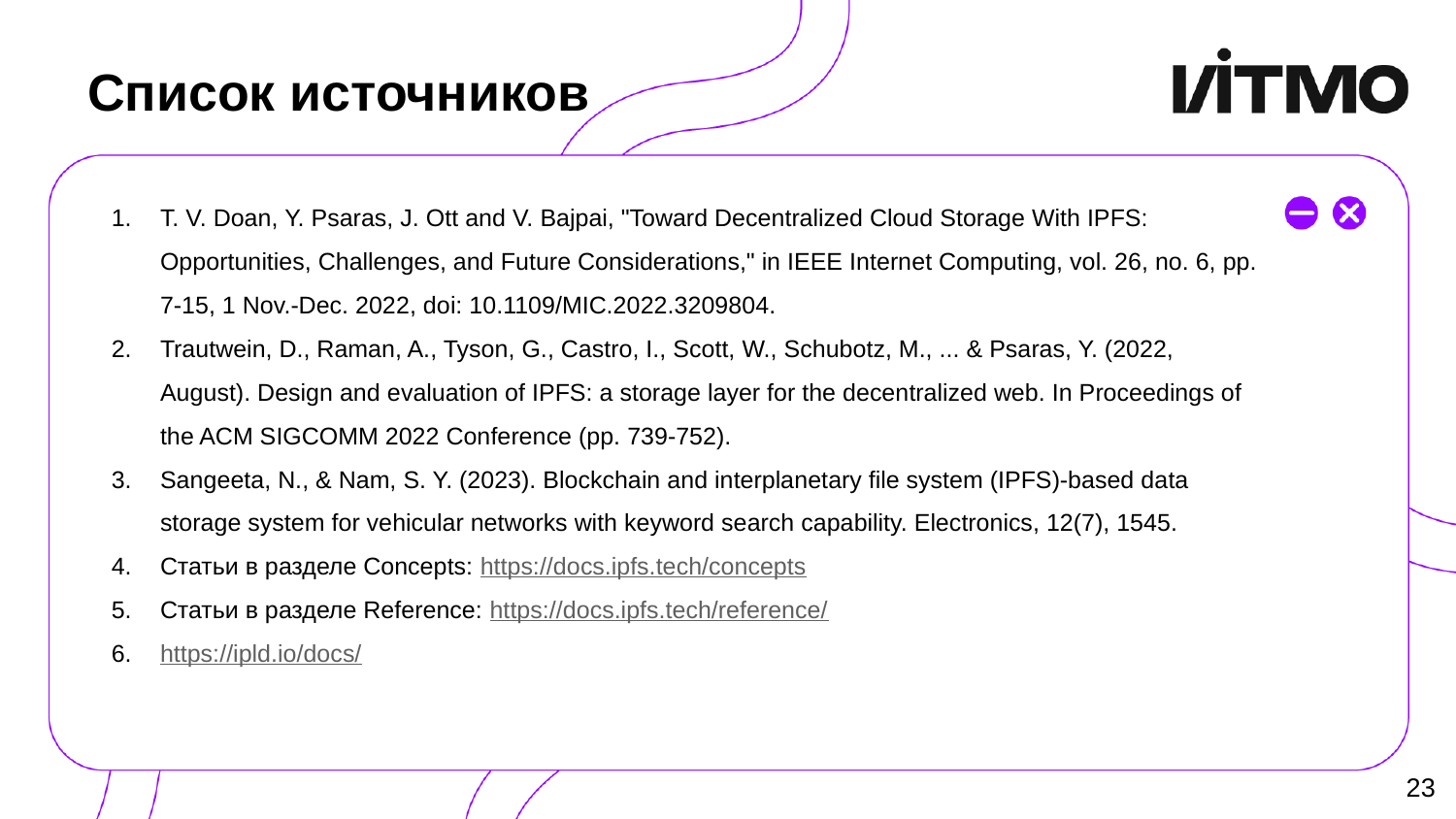

# Список источников
T. V. Doan, Y. Psaras, J. Ott and V. Bajpai, "Toward Decentralized Cloud Storage With IPFS: Opportunities, Challenges, and Future Considerations," in IEEE Internet Computing, vol. 26, no. 6, pp. 7-15, 1 Nov.-Dec. 2022, doi: 10.1109/MIC.2022.3209804.
Trautwein, D., Raman, A., Tyson, G., Castro, I., Scott, W., Schubotz, M., ... & Psaras, Y. (2022, August). Design and evaluation of IPFS: a storage layer for the decentralized web. In Proceedings of the ACM SIGCOMM 2022 Conference (pp. 739-752).
Sangeeta, N., & Nam, S. Y. (2023). Blockchain and interplanetary file system (IPFS)-based data storage system for vehicular networks with keyword search capability. Electronics, 12(7), 1545.
Статьи в разделе Concepts: https://docs.ipfs.tech/concepts
Статьи в разделе Reference: https://docs.ipfs.tech/reference/
https://ipld.io/docs/

23